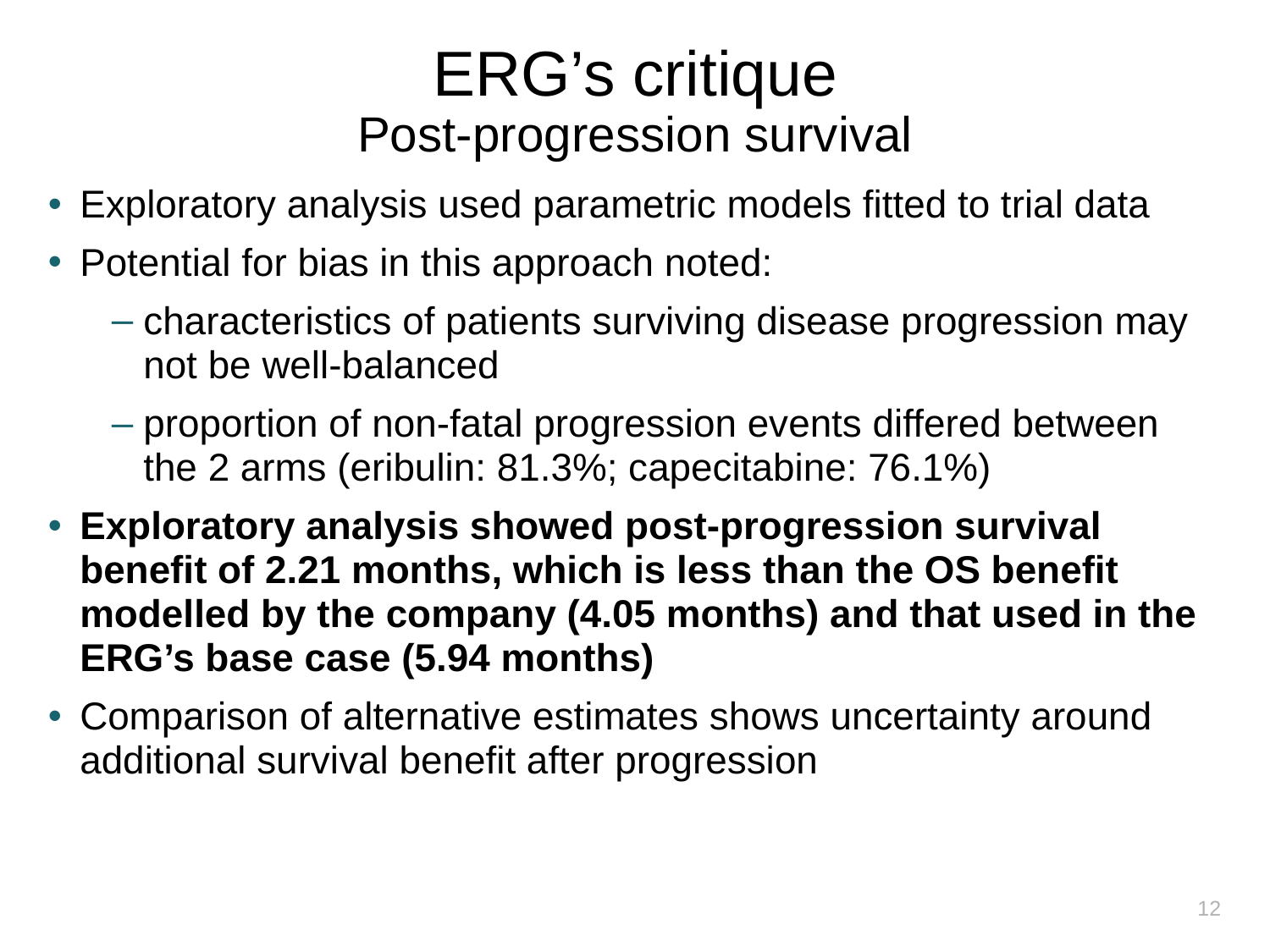

# ERG’s critique Post-progression survival
Exploratory analysis used parametric models fitted to trial data
Potential for bias in this approach noted:
characteristics of patients surviving disease progression may not be well-balanced
proportion of non-fatal progression events differed between the 2 arms (eribulin: 81.3%; capecitabine: 76.1%)
Exploratory analysis showed post-progression survival benefit of 2.21 months, which is less than the OS benefit modelled by the company (4.05 months) and that used in the ERG’s base case (5.94 months)
Comparison of alternative estimates shows uncertainty around additional survival benefit after progression

12